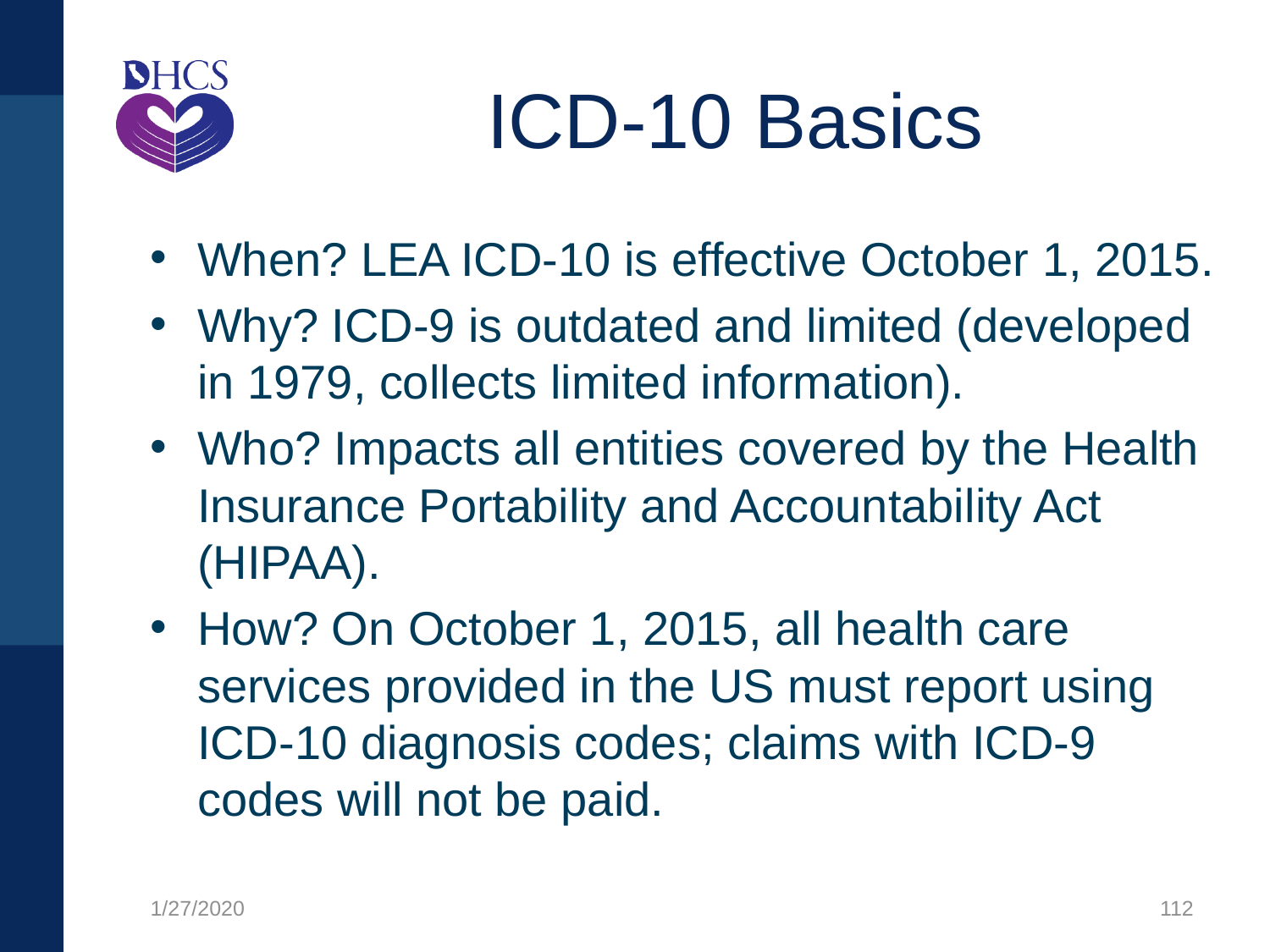

# ICD-10 Basics
When? LEA ICD-10 is effective October 1, 2015.
Why? ICD-9 is outdated and limited (developed in 1979, collects limited information).
Who? Impacts all entities covered by the Health Insurance Portability and Accountability Act (HIPAA).
How? On October 1, 2015, all health care services provided in the US must report using ICD-10 diagnosis codes; claims with ICD-9 codes will not be paid.

1/27/2020
112